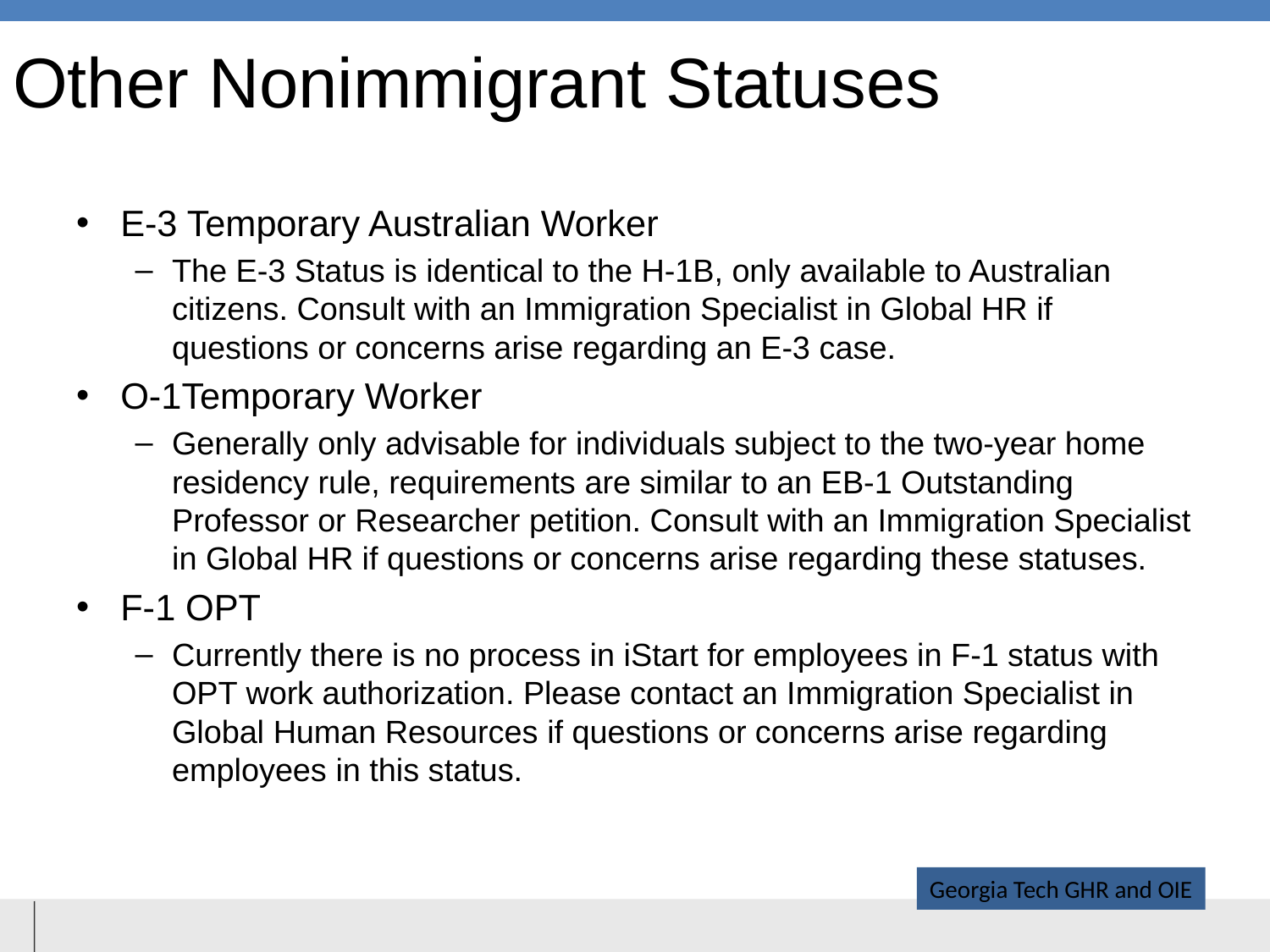

# Other Nonimmigrant Statuses
E-3 Temporary Australian Worker
The E-3 Status is identical to the H-1B, only available to Australian citizens. Consult with an Immigration Specialist in Global HR if questions or concerns arise regarding an E-3 case.
O-1Temporary Worker
Generally only advisable for individuals subject to the two-year home residency rule, requirements are similar to an EB-1 Outstanding Professor or Researcher petition. Consult with an Immigration Specialist in Global HR if questions or concerns arise regarding these statuses.
F-1 OPT
Currently there is no process in iStart for employees in F-1 status with OPT work authorization. Please contact an Immigration Specialist in Global Human Resources if questions or concerns arise regarding employees in this status.